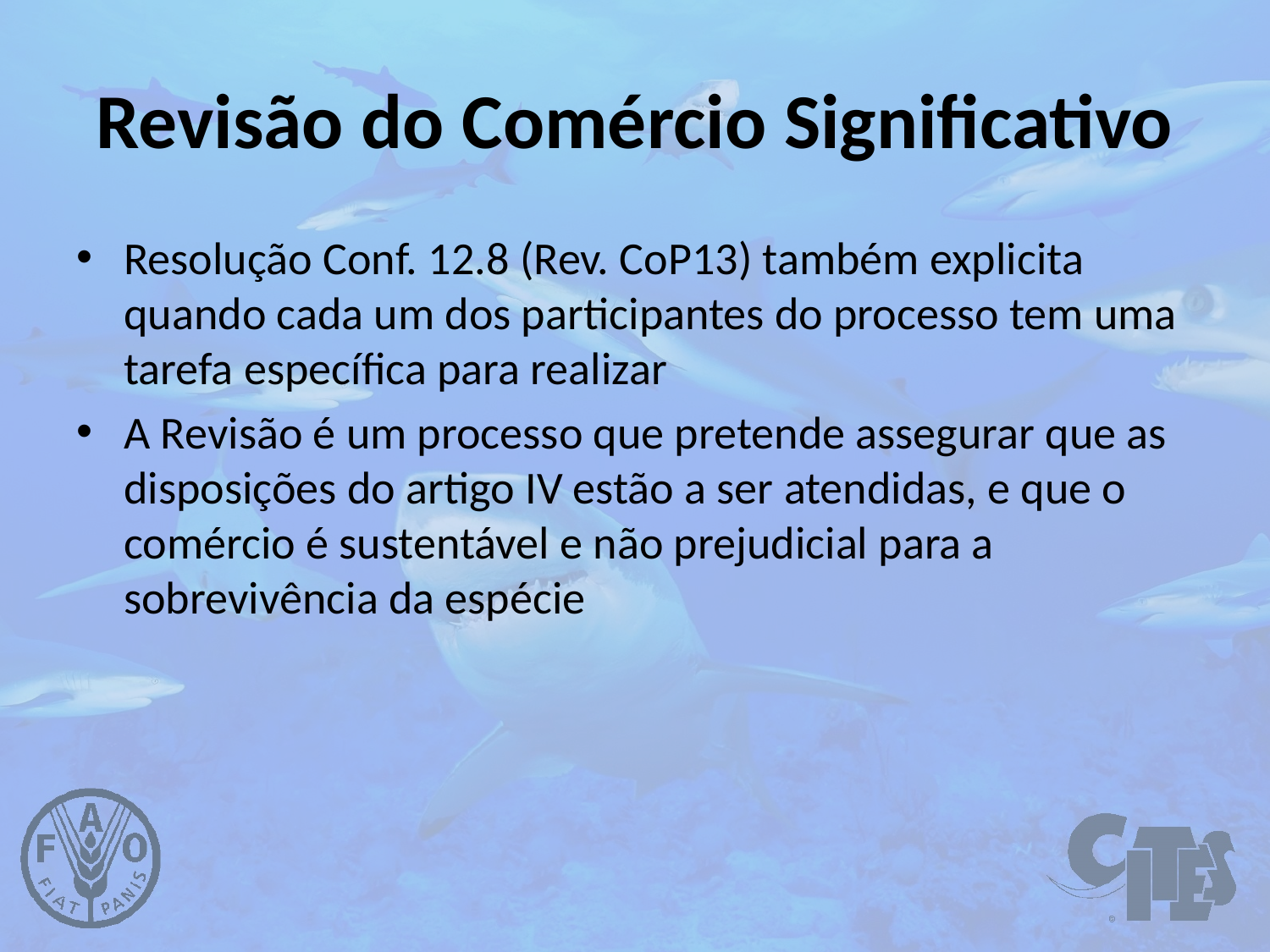

# Revisão do Comércio Significativo
Resolução Conf. 12.8 (Rev. CoP13) também explicita quando cada um dos participantes do processo tem uma tarefa específica para realizar
A Revisão é um processo que pretende assegurar que as disposições do artigo IV estão a ser atendidas, e que o comércio é sustentável e não prejudicial para a sobrevivência da espécie